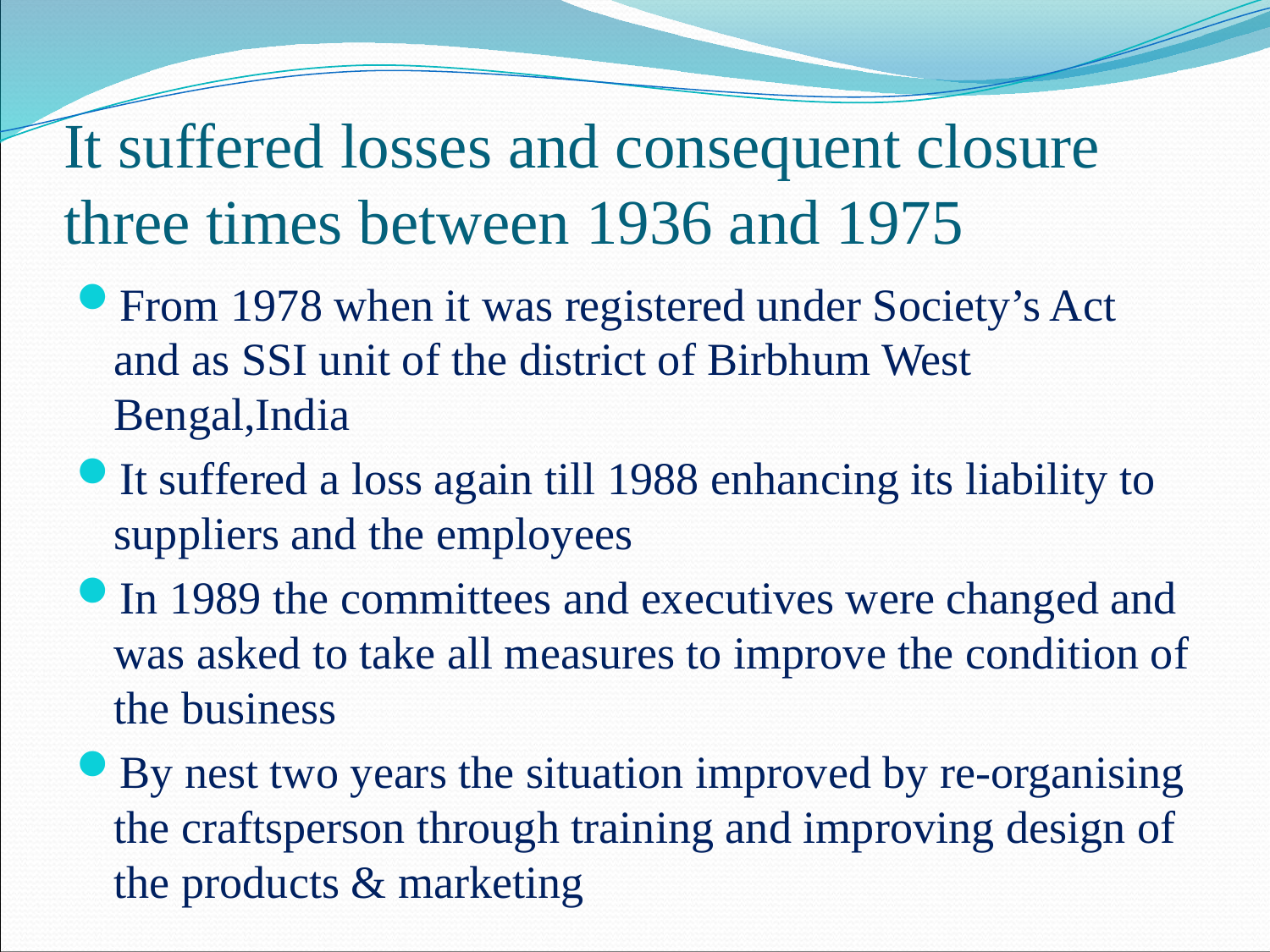

# It suffered losses and consequent closure three times between 1936 and 1975
From 1978 when it was registered under Society’s Act and as SSI unit of the district of Birbhum West Bengal,India
It suffered a loss again till 1988 enhancing its liability to suppliers and the employees
In 1989 the committees and executives were changed and was asked to take all measures to improve the condition of the business
By nest two years the situation improved by re-organising the craftsperson through training and improving design of the products & marketing